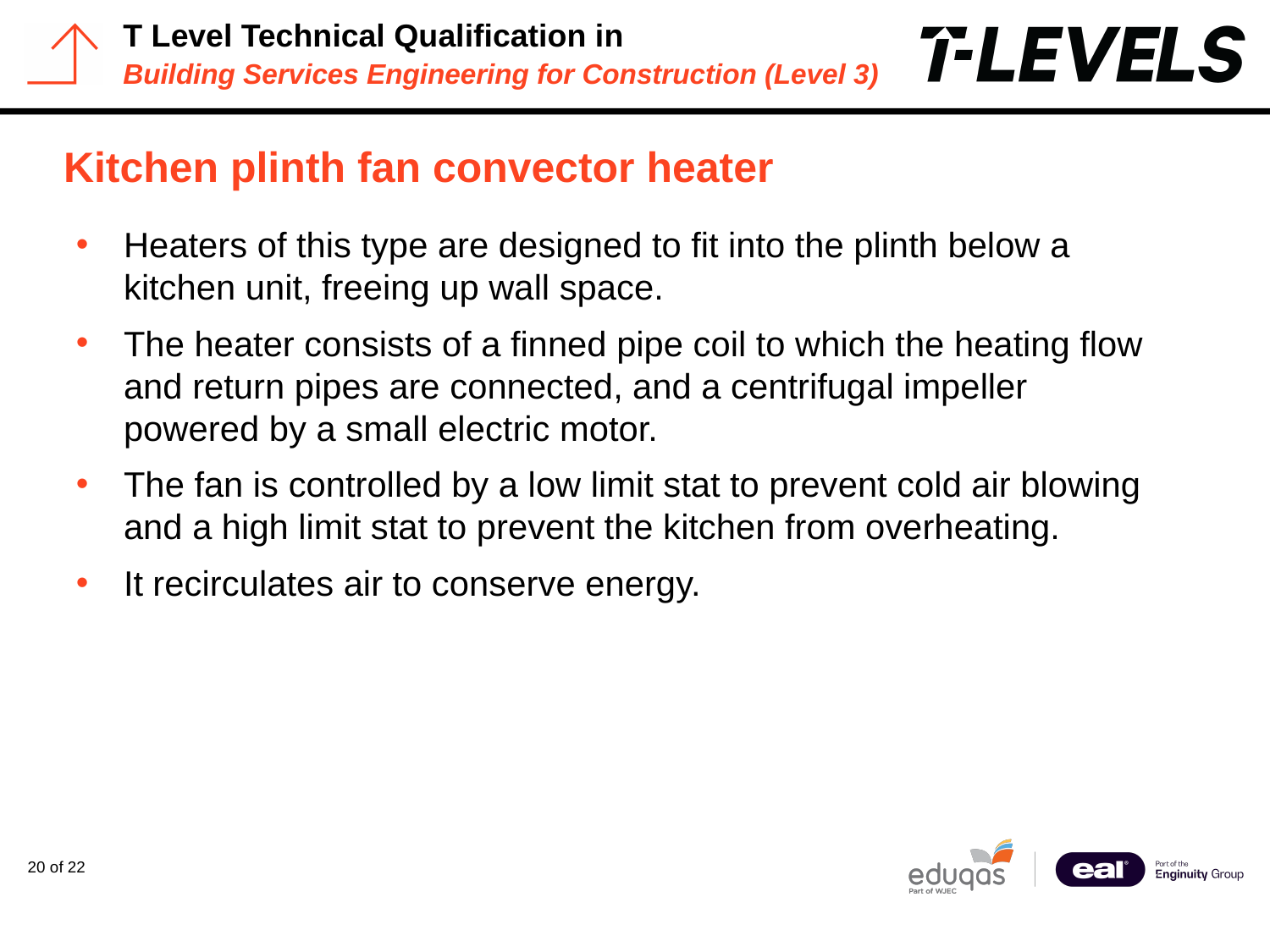

# Kitchen plinth fan convector heater
Heaters of this type are designed to fit into the plinth below a kitchen unit, freeing up wall space.
The heater consists of a finned pipe coil to which the heating flow and return pipes are connected, and a centrifugal impeller powered by a small electric motor.
The fan is controlled by a low limit stat to prevent cold air blowing and a high limit stat to prevent the kitchen from overheating.
It recirculates air to conserve energy.